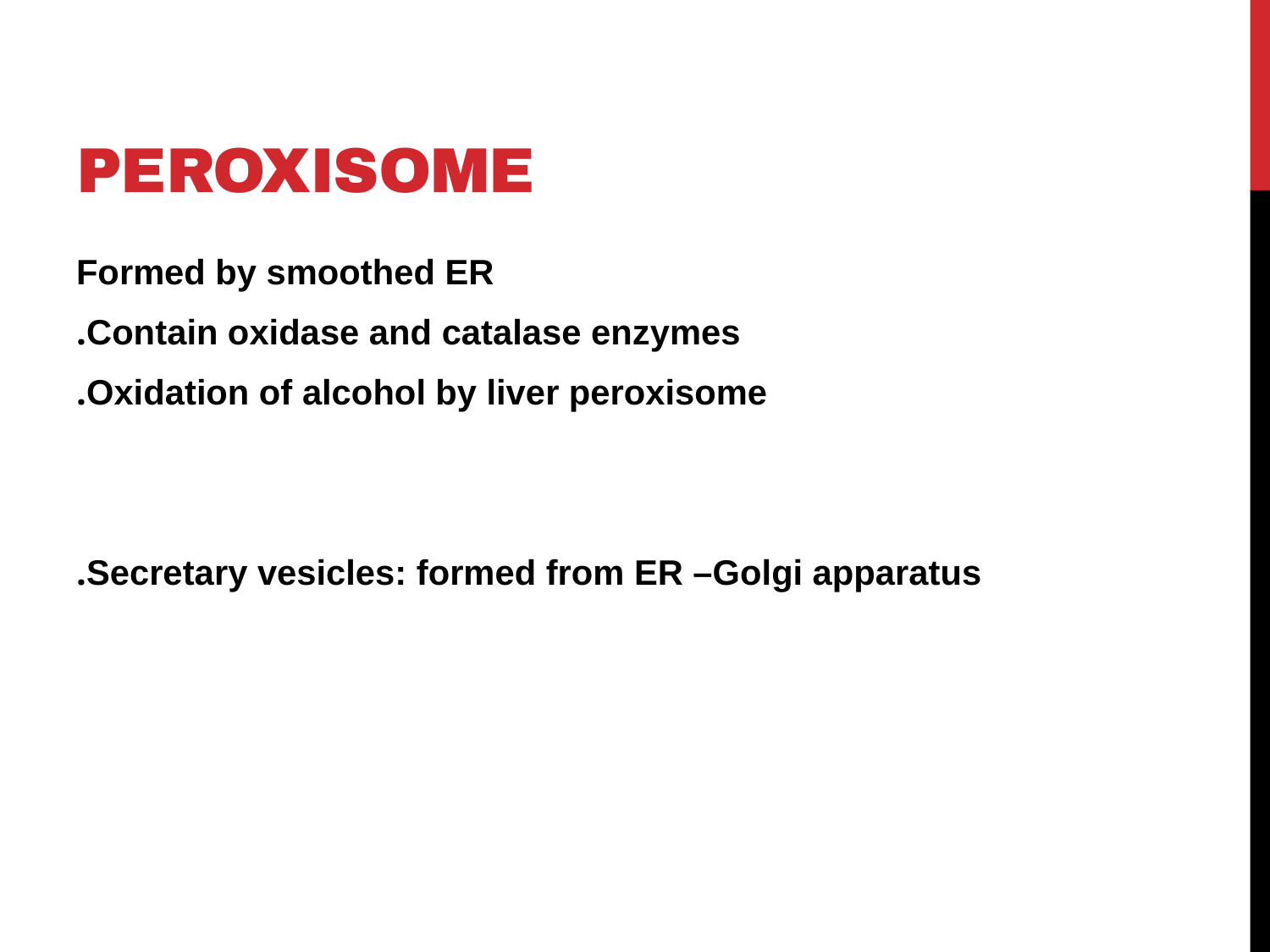

# peroxisome
Formed by smoothed ER
Contain oxidase and catalase enzymes.
Oxidation of alcohol by liver peroxisome.

Secretary vesicles: formed from ER –Golgi apparatus.